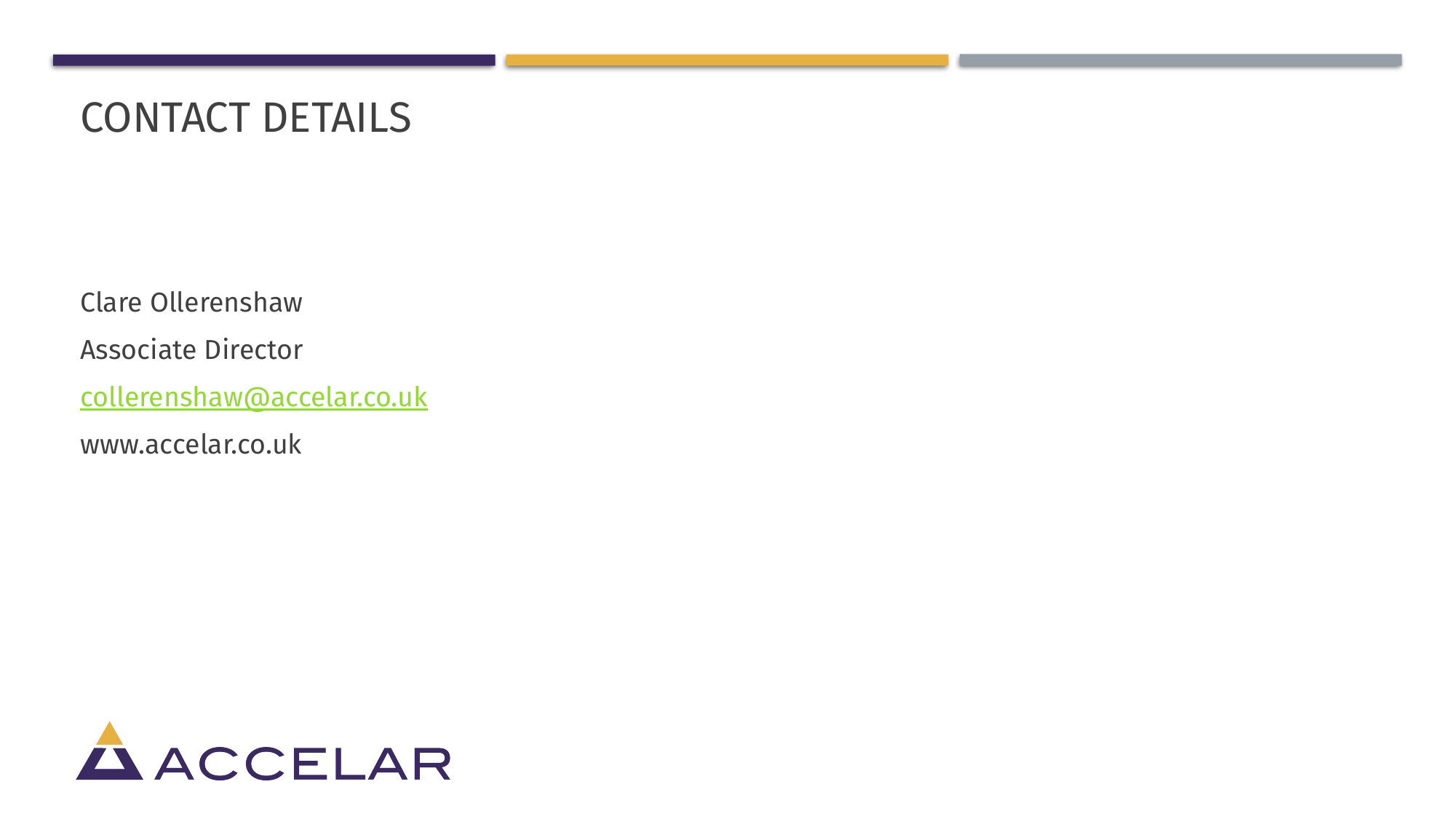

# Contact details
Clare Ollerenshaw
Associate Director
collerenshaw@accelar.co.uk
www.accelar.co.uk